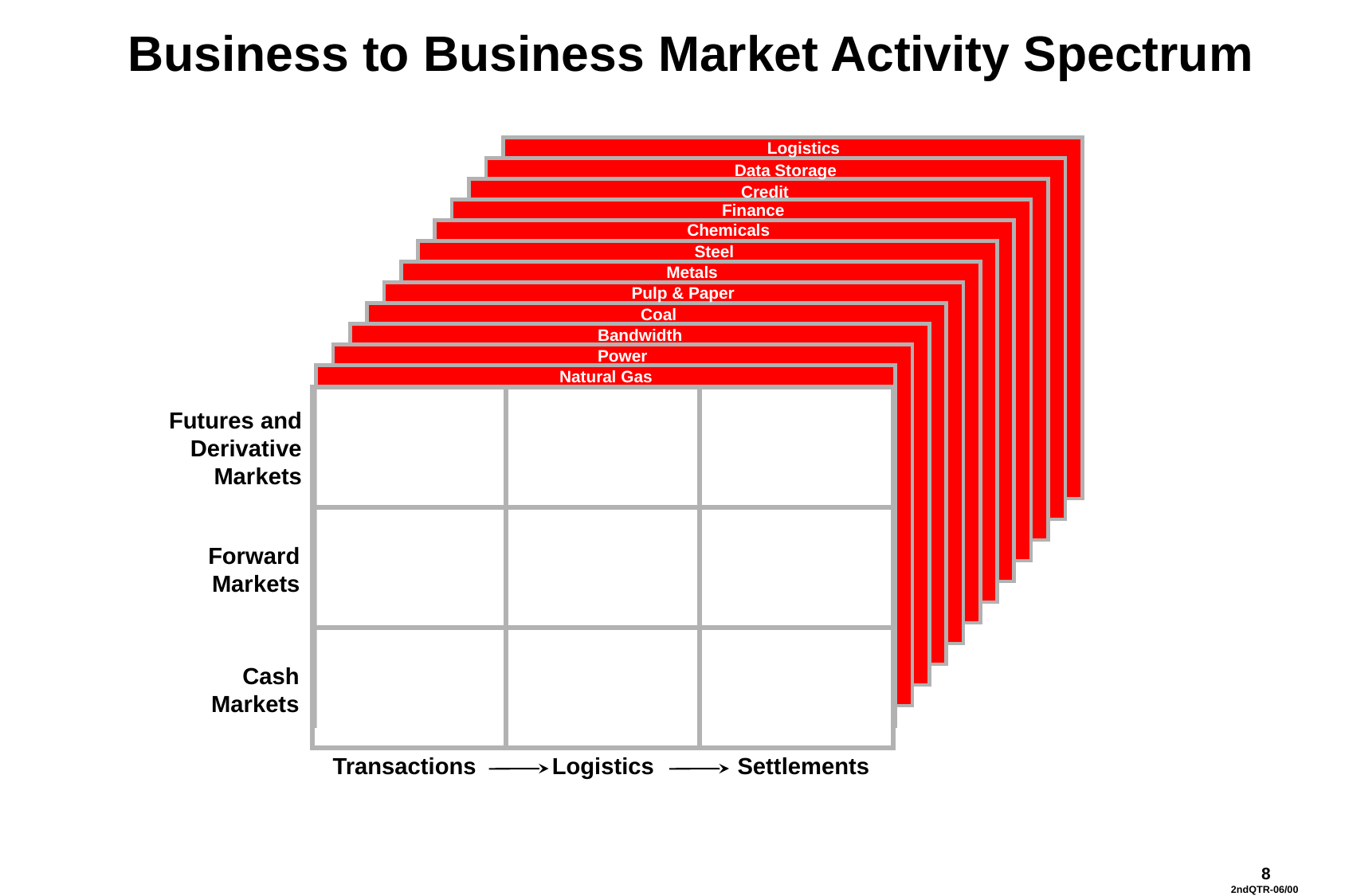

Business to Business Market Activity Spectrum
Logistics

Data Storage

Credit

Finance

Chemicals

Steel

Metals

Pulp & Paper

Coal

Bandwidth

Power

Natural Gas

Futures and
Derivative
Markets
Forward
Markets
Cash
Markets
Transactions
Logistics
Settlements